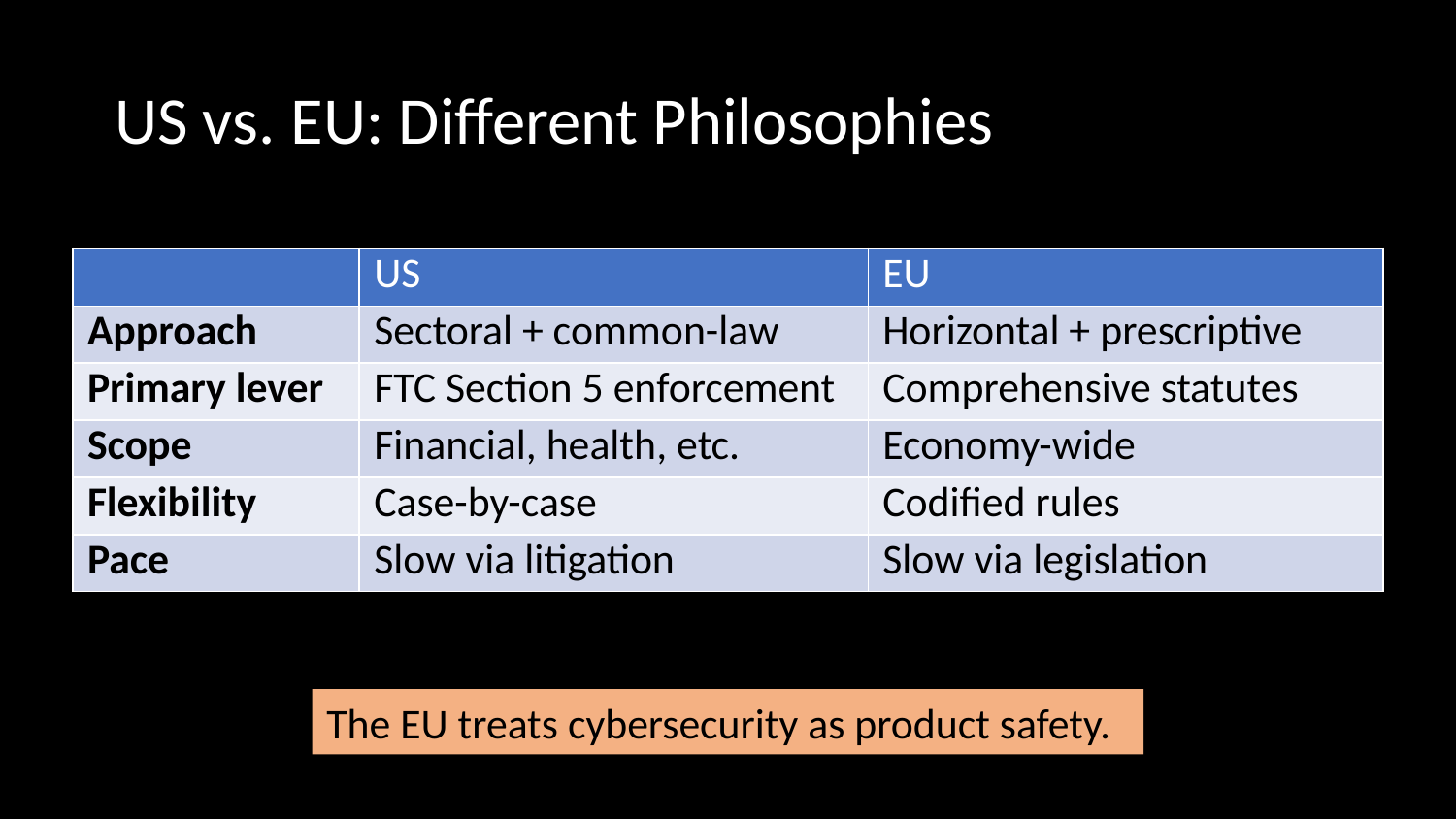

# US vs. EU: Different Philosophies
|  | US | EU |
| --- | --- | --- |
| Approach | Sectoral + common-law | Horizontal + prescriptive |
| Primary lever | FTC Section 5 enforcement | Comprehensive statutes |
| Scope | Financial, health, etc. | Economy-wide |
| Flexibility | Case-by-case | Codified rules |
| Pace | Slow via litigation | Slow via legislation |
The EU treats cybersecurity as product safety.